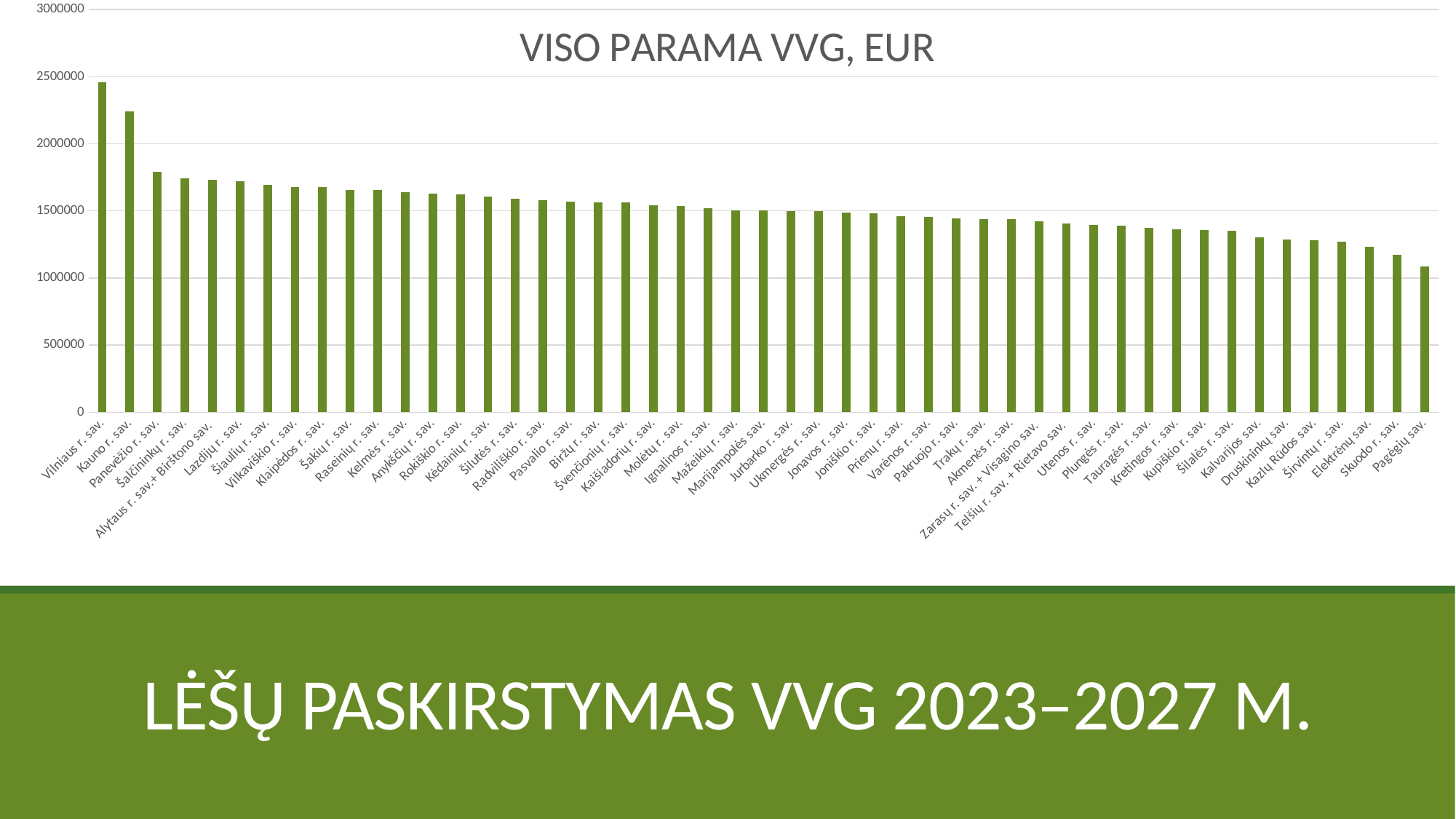

### Chart: VISO PARAMA VVG, EUR

| Category | 2 |
|---|---|
| Vilniaus r. sav. | 2456305.5862757745 |
| Kauno r. sav. | 2238942.166739381 |
| Panevėžio r. sav. | 1790379.9681983166 |
| Šalčininkų r. sav. | 1740850.8679822301 |
| Alytaus r. sav.+ Birštono sav.  | 1731626.090476132 |
| Lazdijų r. sav. | 1720906.432178299 |
| Šiaulių r. sav. | 1692749.4283974902 |
| Vilkaviškio r. sav. | 1678219.8231052225 |
| Klaipėdos r. sav. | 1677388.7839177551 |
| Šakių r. sav. | 1657958.9852866665 |
| Raseinių r. sav. | 1657348.0123319242 |
| Kelmės r. sav. | 1639521.1148134999 |
| Anykščių r. sav. | 1628637.878917579 |
| Rokiškio r. sav. | 1625517.7057041498 |
| Kėdainių r. sav. | 1605280.3289528196 |
| Šilutės r. sav. | 1588613.947915114 |
| Radviliškio r. sav. | 1580507.0161617633 |
| Pasvalio r. sav. | 1567376.5413160413 |
| Biržų r. sav. | 1563088.4671910177 |
| Švenčionių r. sav. | 1562382.2389543336 |
| Kaišiadorių r. sav. | 1540081.442629957 |
| Molėtų r. sav. | 1535758.3739395323 |
| Ignalinos r. sav. | 1519971.0005296543 |
| Mažeikių r. sav. | 1502752.68685323 |
| Marijampolės sav. | 1502359.7849905991 |
| Jurbarko r. sav. | 1497757.6153237 |
| Ukmergės r. sav. | 1496122.0370807322 |
| Jonavos r. sav. | 1487923.0527670681 |
| Joniškio r. sav. | 1481352.8660588395 |
| Prienų r. sav. | 1458377.5275799471 |
| Varėnos r. sav. | 1453937.3646806004 |
| Pakruojo r. sav. | 1443167.255196434 |
| Trakų r. sav. | 1439517.2618033097 |
| Akmenės r. sav. | 1437104.2340017296 |
| Zarasų r. sav. + Visagino sav.  | 1422769.3968232144 |
| Telšių r. sav. + Rietavo sav.  | 1407268.3066171792 |
| Utenos r. sav. | 1398280.4254899276 |
| Plungės r. sav. | 1388341.0559116849 |
| Tauragės r. sav. | 1374109.9709180333 |
| Kretingos r. sav. | 1362057.512303498 |
| Kupiškio r. sav. | 1357788.429334437 |
| Šilalės r. sav. | 1349830.2960675734 |
| Kalvarijos sav. | 1303726.942135152 |
| Druskininkų sav. | 1287697.512295621 |
| Kazlų Rūdos sav. | 1282750.8168703993 |
| Širvintų r. sav. | 1270981.2433648333 |
| Elektrėnų sav. | 1233651.3928987444 |
| Skuodo r. sav. | 1170295.4852152576 |
| Pagėgių sav. | 1087037.3255036 |

# LĖŠŲ PASKIRSTYMAS VVG 2023–2027 M.
9